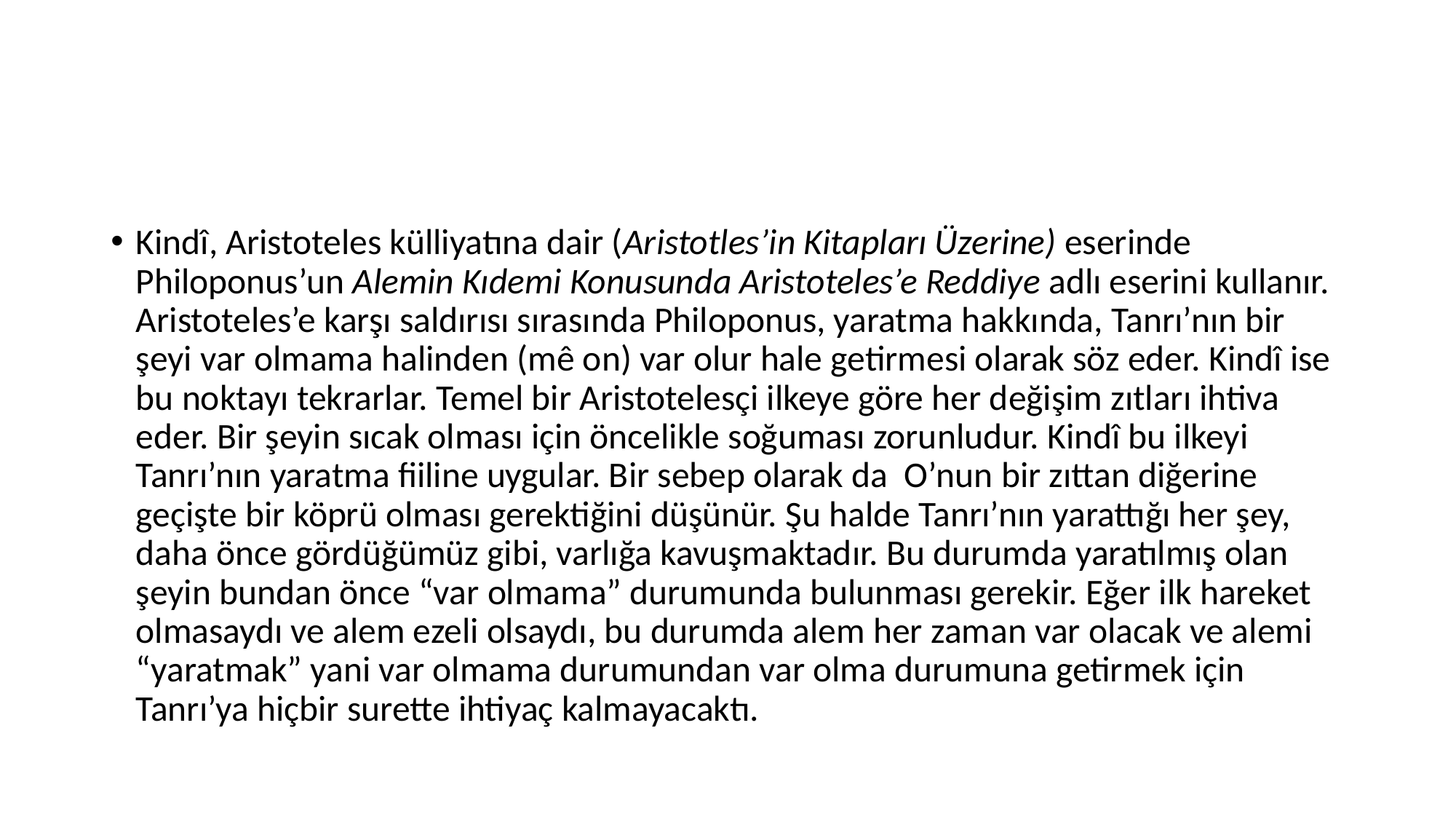

#
Kindî, Aristoteles külliyatına dair (Aristotles’in Kitapları Üzerine) eserinde Philoponus’un Alemin Kıdemi Konusunda Aristoteles’e Reddiye adlı eserini kullanır. Aristoteles’e karşı saldırısı sırasında Philoponus, yaratma hakkında, Tanrı’nın bir şeyi var olmama halinden (mê on) var olur hale getirmesi olarak söz eder. Kindî ise bu noktayı tekrarlar. Temel bir Aristotelesçi ilkeye göre her değişim zıtları ihtiva eder. Bir şeyin sıcak olması için öncelikle soğuması zorunludur. Kindî bu ilkeyi Tanrı’nın yaratma fiiline uygular. Bir sebep olarak da  O’nun bir zıttan diğerine geçişte bir köprü olması gerektiğini düşünür. Şu halde Tanrı’nın yarattığı her şey, daha önce gördüğümüz gibi, varlığa kavuşmaktadır. Bu durumda yaratılmış olan şeyin bundan önce “var olmama” durumunda bulunması gerekir. Eğer ilk hareket olmasaydı ve alem ezeli olsaydı, bu durumda alem her zaman var olacak ve alemi “yaratmak” yani var olmama durumundan var olma durumuna getirmek için Tanrı’ya hiçbir surette ihtiyaç kalmayacaktı.